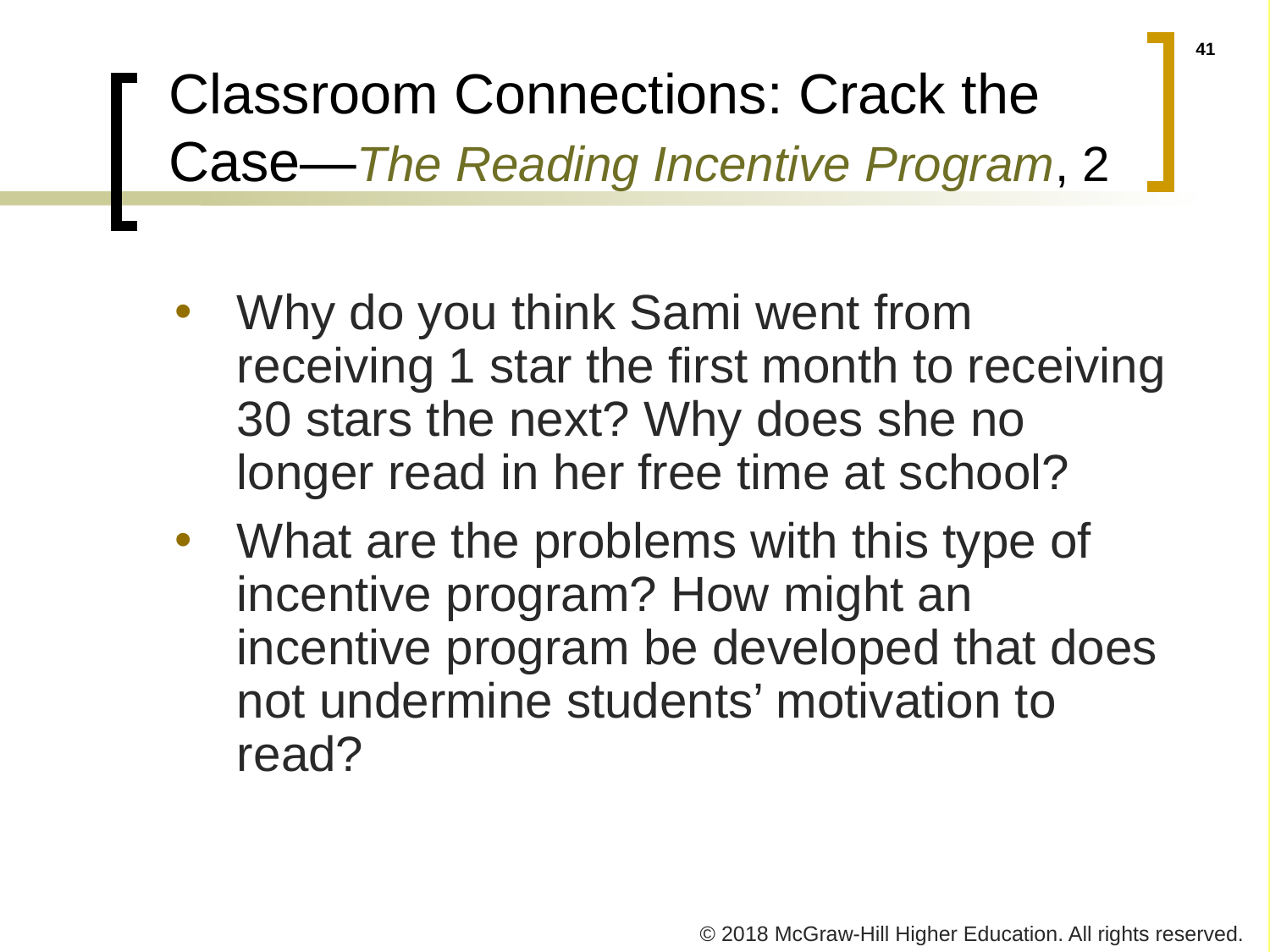

# Classroom Connections: Crack the Case—The Reading Incentive Program, 2
Why do you think Sami went from receiving 1 star the first month to receiving 30 stars the next? Why does she no longer read in her free time at school?
What are the problems with this type of incentive program? How might an incentive program be developed that does not undermine students’ motivation to read?